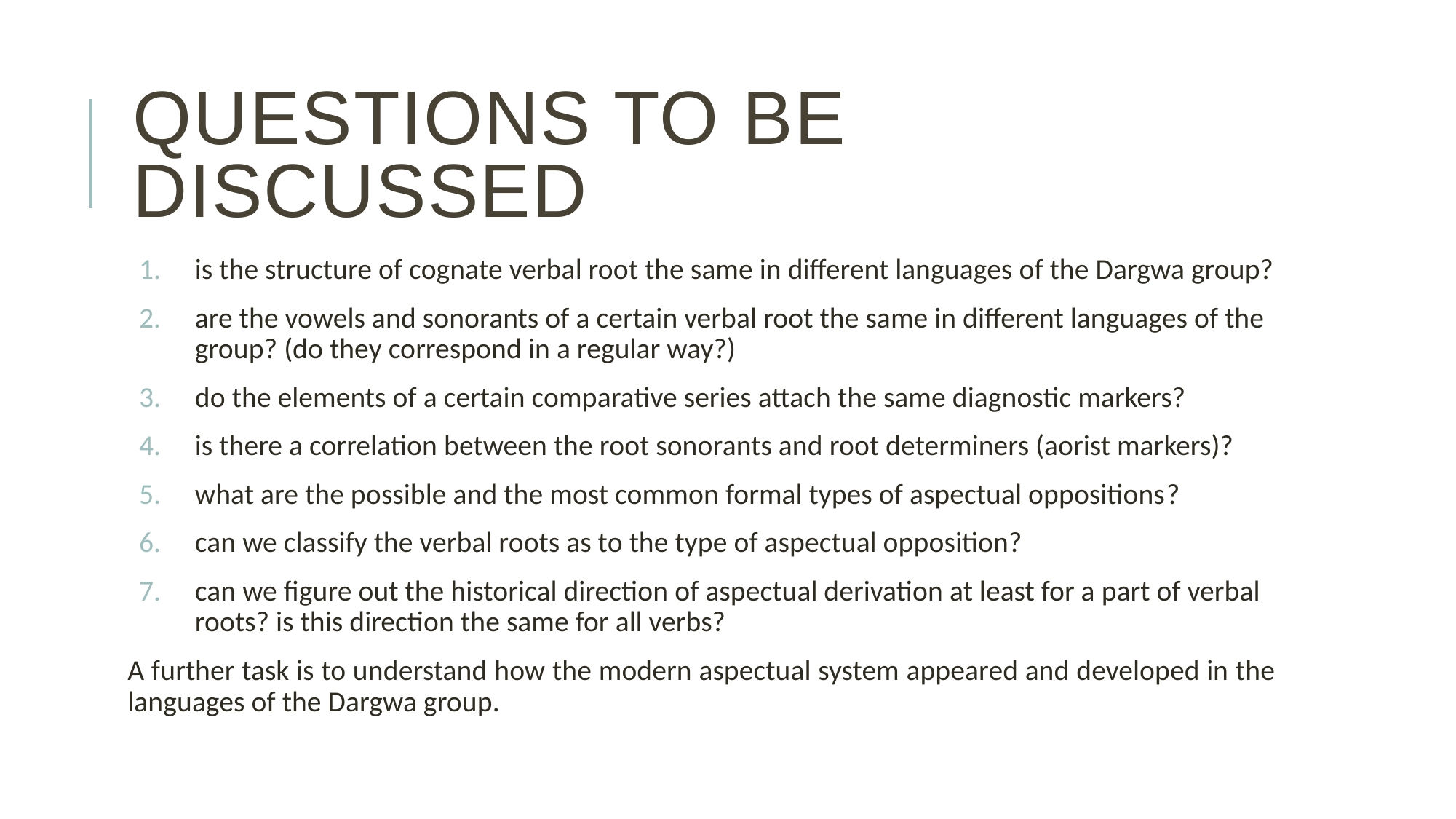

# questions to be discussed
is the structure of cognate verbal root the same in different languages of the Dargwa group?
are the vowels and sonorants of a certain verbal root the same in different languages of the group? (do they correspond in a regular way?)
do the elements of a certain comparative series attach the same diagnostic markers?
is there a correlation between the root sonorants and root determiners (aorist markers)?
what are the possible and the most common formal types of aspectual oppositions?
can we classify the verbal roots as to the type of aspectual opposition?
can we figure out the historical direction of aspectual derivation at least for a part of verbal roots? is this direction the same for all verbs?
A further task is to understand how the modern aspectual system appeared and developed in the languages of the Dargwa group.